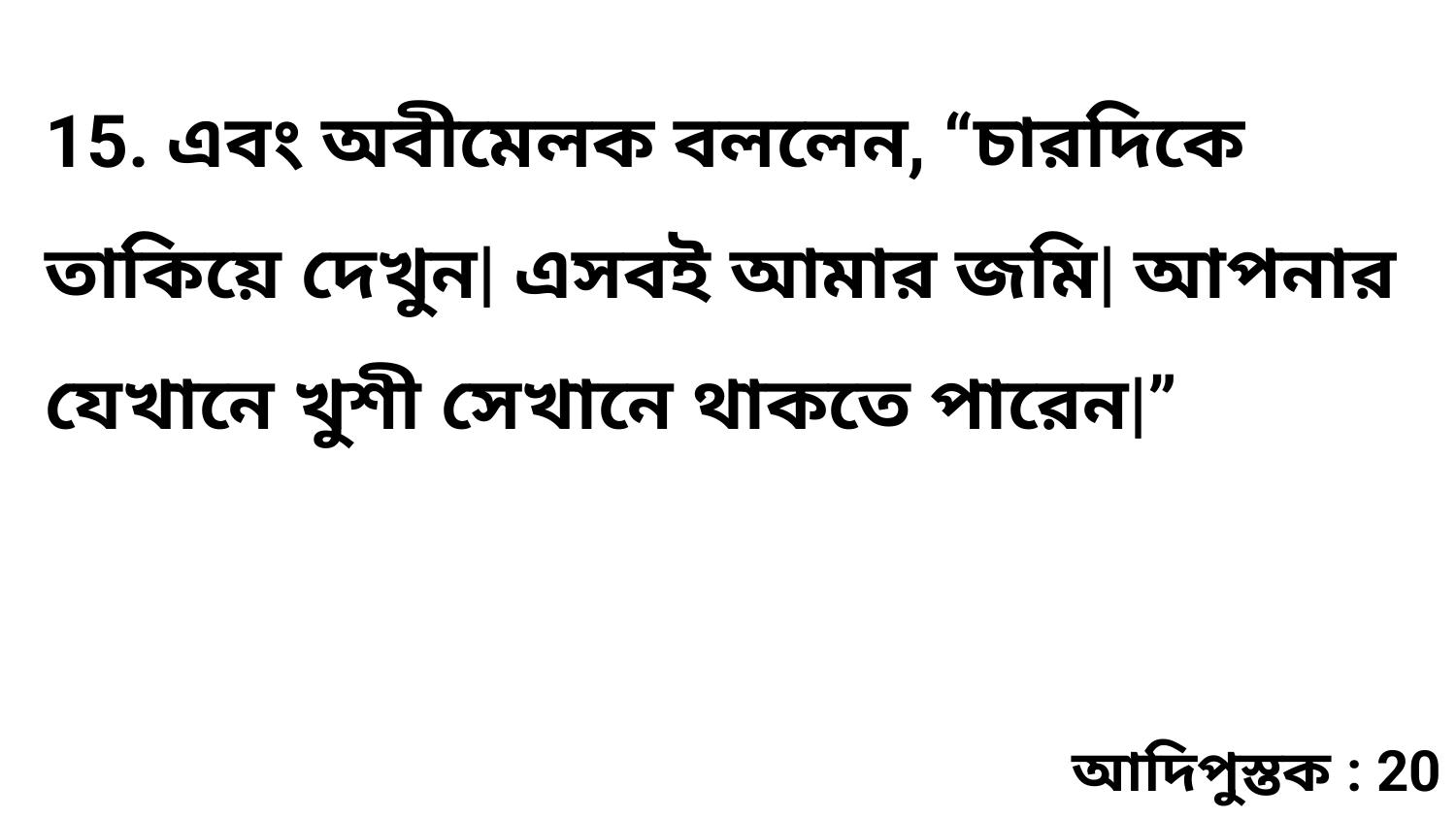

15. এবং অবীমেলক বললেন, “চারদিকে তাকিয়ে দেখুন| এসবই আমার জমি| আপনার যেখানে খুশী সেখানে থাকতে পারেন|”
আদিপুস্তক : 20